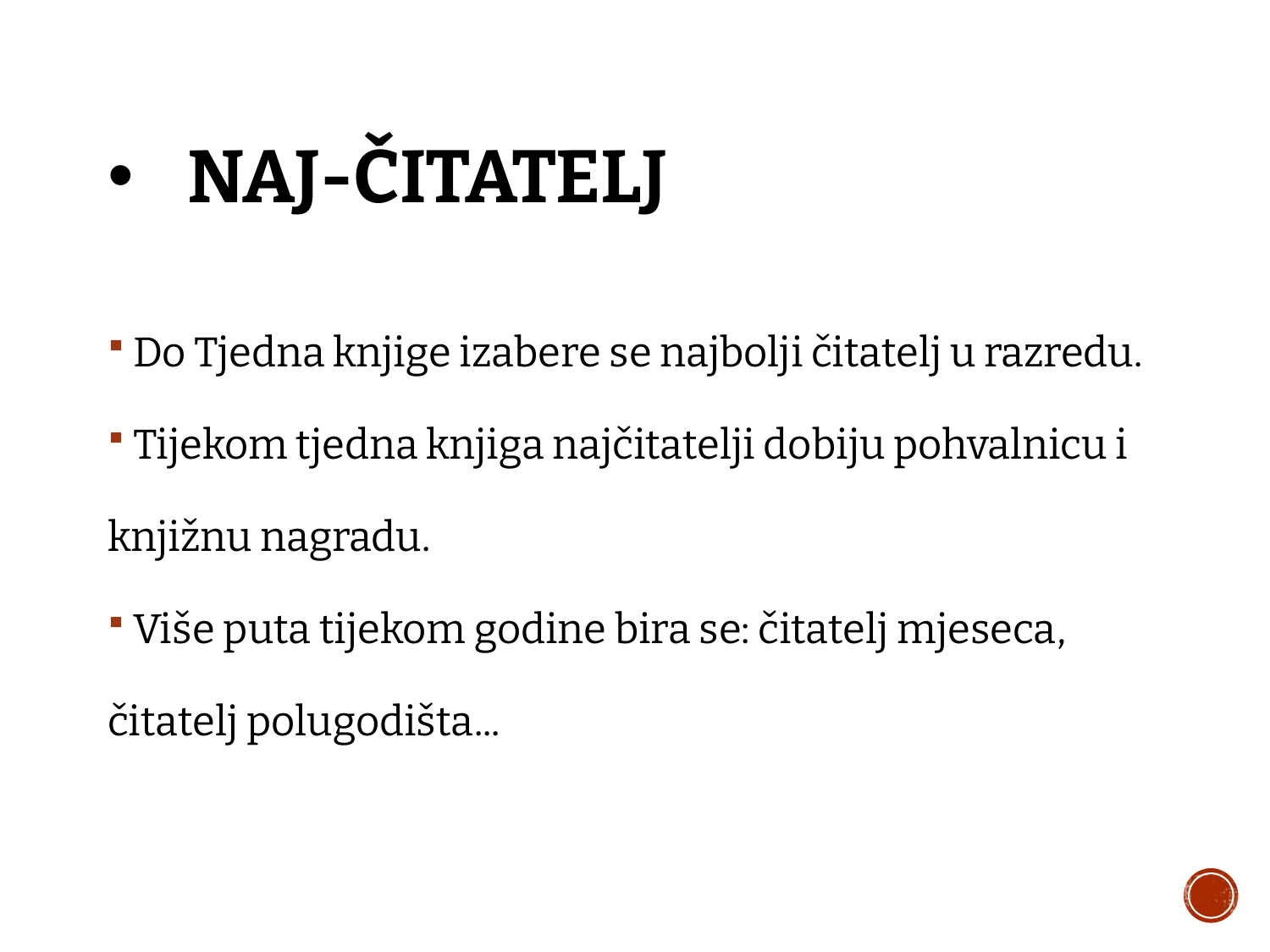

# Naj-čitatelj
Do Tjedna knjige izabere se najbolji čitatelj u razredu.
Tijekom tjedna knjiga najčitatelji dobiju pohvalnicu i
knjižnu nagradu.
Više puta tijekom godine bira se: čitatelj mjeseca,
čitatelj polugodišta...